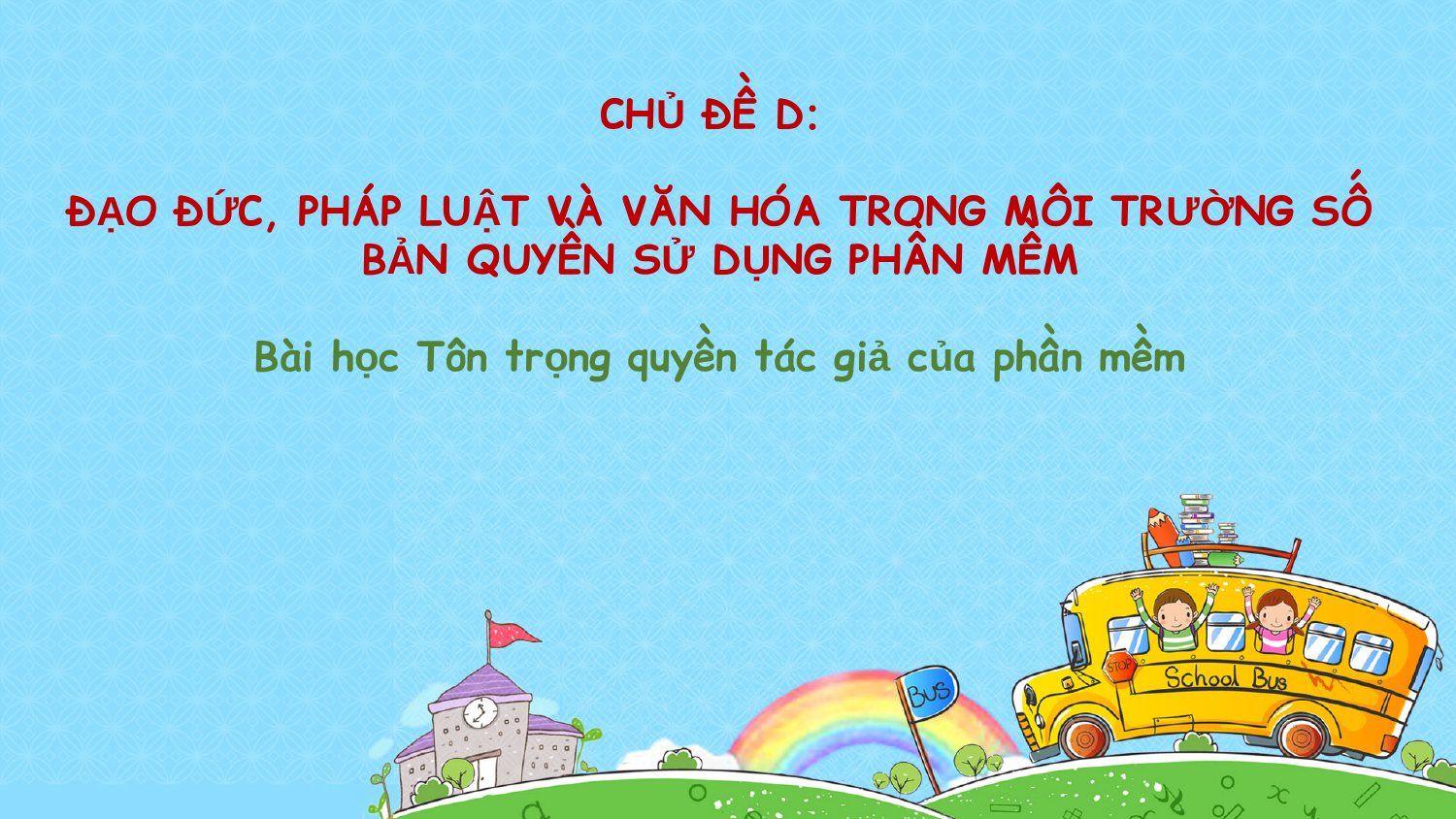

CHỦ ĐỀ D:
ĐẠO ĐỨC, PHÁP LUẬT VÀ VĂN HÓA TRONG MÔI TRƯỜNG SỐ
BẢN QUYỀN SỬ DỤNG PHẦN MỀM
Bài học Tôn trọng quyền tác giả của phần mềm